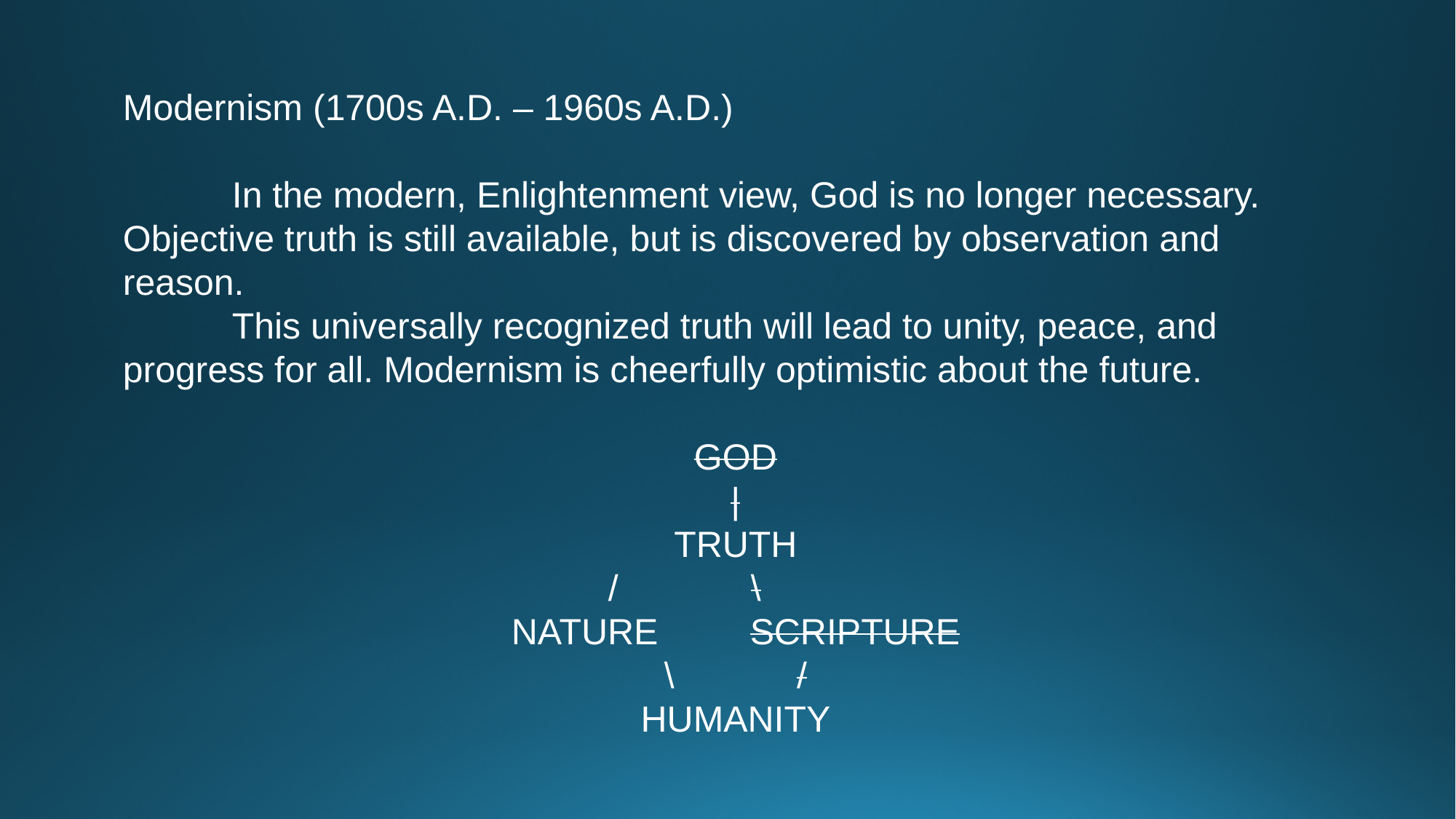

Modernism (1700s A.D. – 1960s A.D.)

	In the modern, Enlightenment view, God is no longer necessary. Objective truth is still available, but is discovered by observation and reason.
	This universally recognized truth will lead to unity, peace, and progress for all. Modernism is cheerfully optimistic about the future.

GOD
|
TRUTH
/             \
NATURE	  SCRIPTURE
\            /
HUMANITY